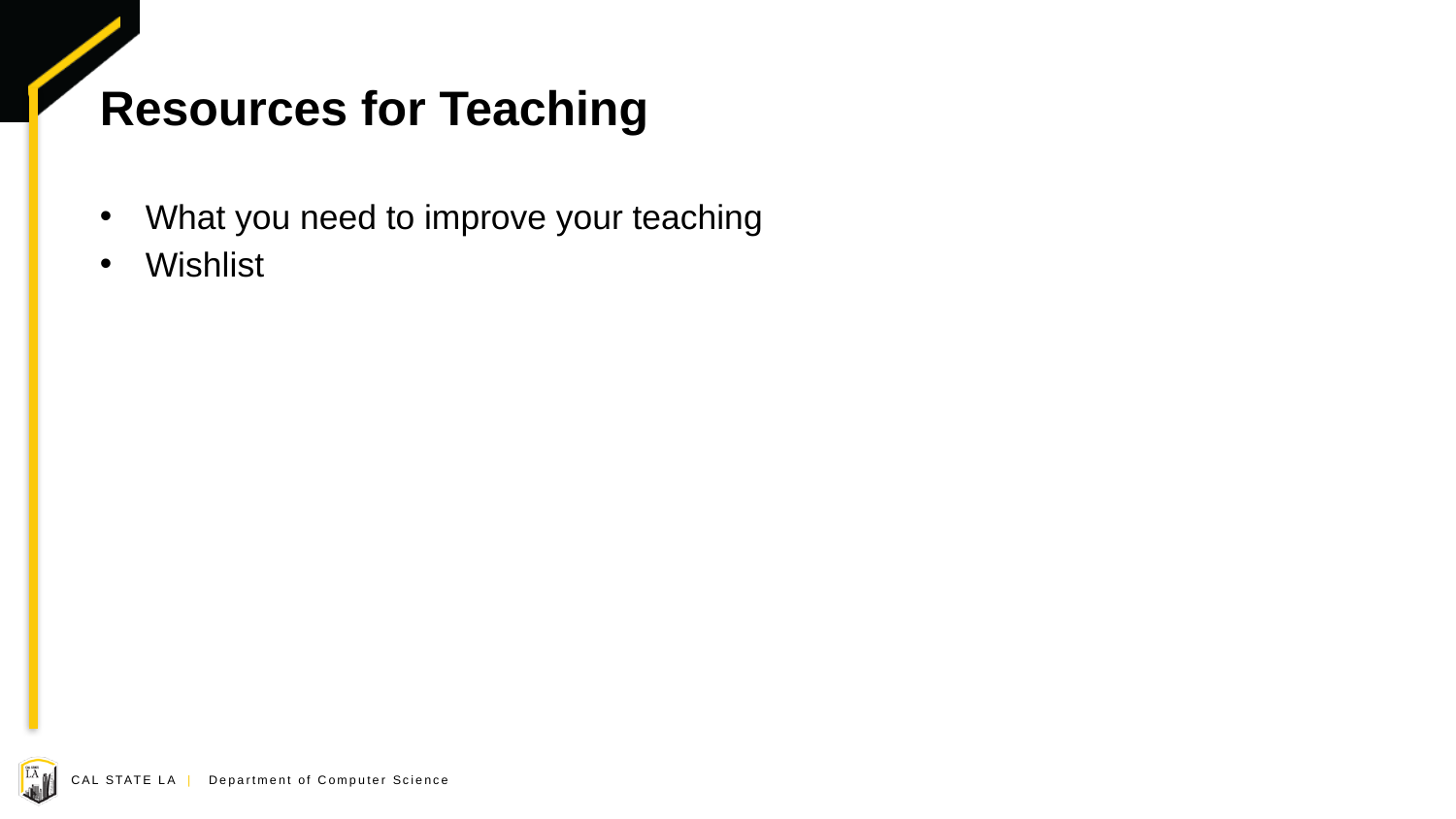

# Resources for Teaching
What you need to improve your teaching
Wishlist